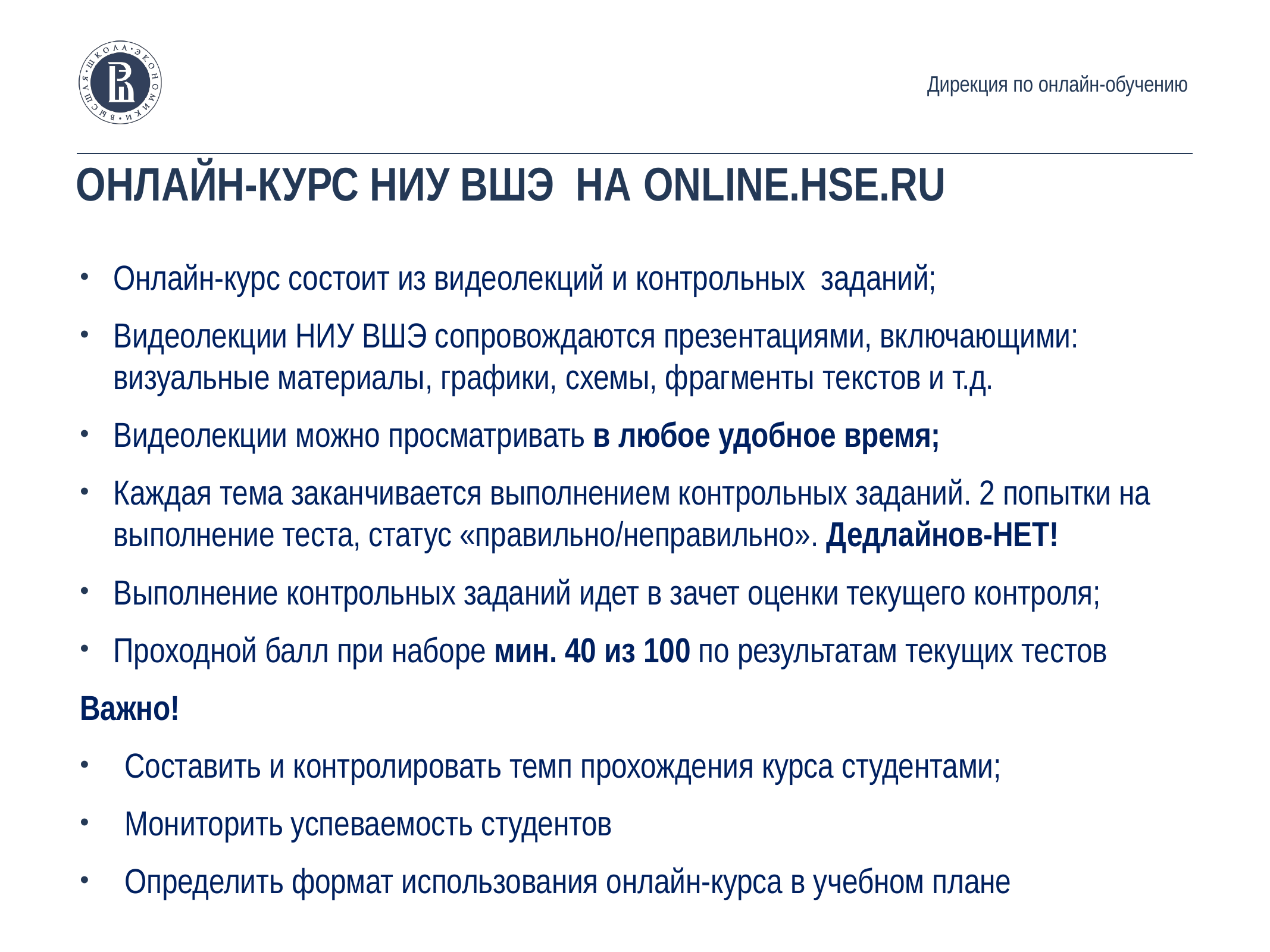

Дирекция по онлайн-обучению
# ОНЛАЙН-КУРС НИУ ВШЭ  НА ONLINE.HSE.RU
Онлайн-курс состоит из видеолекций и контрольных  заданий;
Видеолекции НИУ ВШЭ сопровождаются презентациями, включающими: визуальные материалы, графики, схемы, фрагменты текстов и т.д.
Видеолекции можно просматривать в любое удобное время;
Каждая тема заканчивается выполнением контрольных заданий. 2 попытки на выполнение теста, статус «правильно/неправильно». Дедлайнов-НЕТ!
Выполнение контрольных заданий идет в зачет оценки текущего контроля;
Проходной балл при наборе мин. 40 из 100 по результатам текущих тестов
Важно!
Составить и контролировать темп прохождения курса студентами;
Мониторить успеваемость студентов
Определить формат использования онлайн-курса в учебном плане